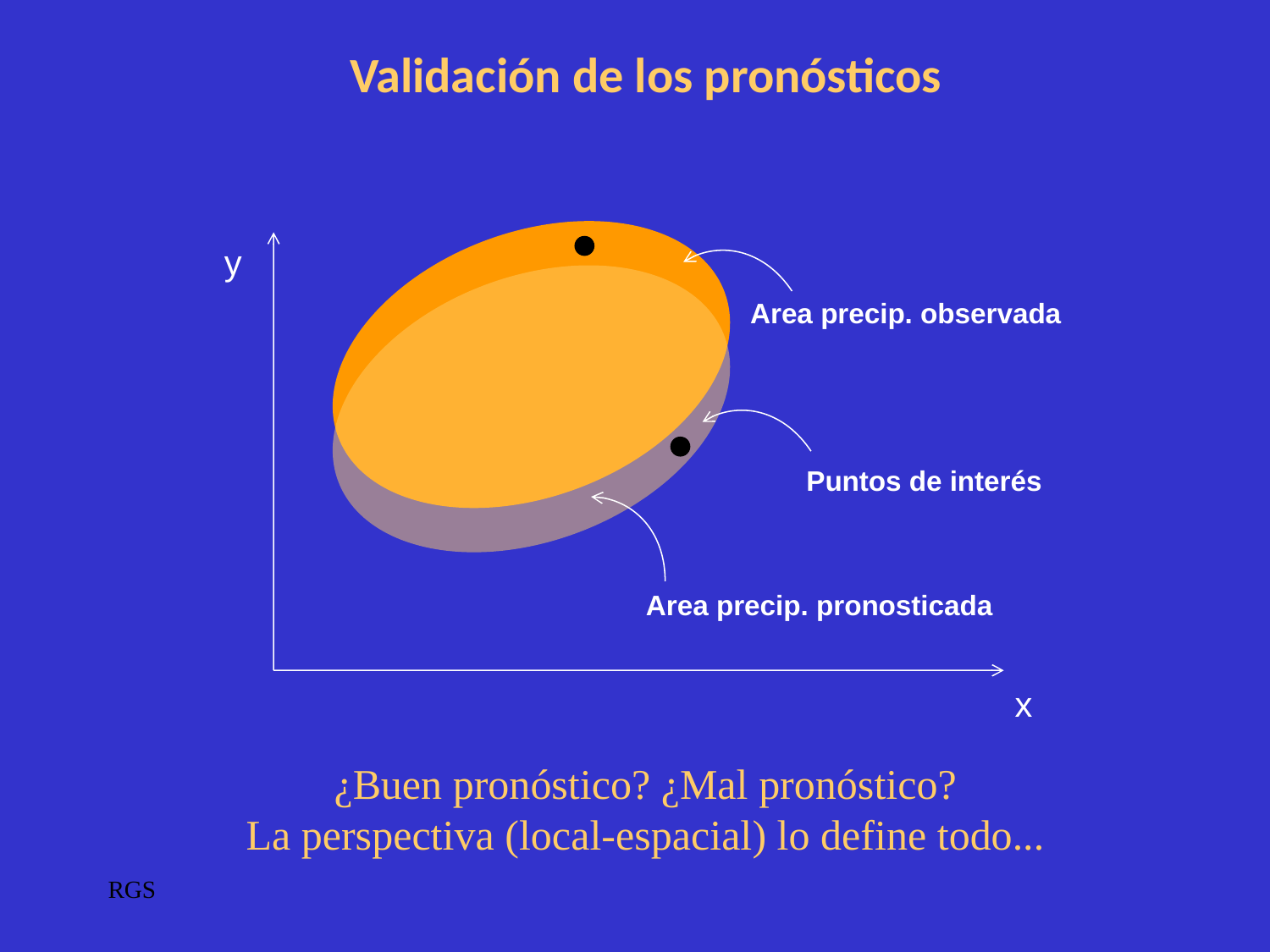

Validación de los pronósticos

y

Area precip. observada

Puntos de interés

Area precip. pronosticada
x
¿Buen pronóstico? ¿Mal pronóstico?
La perspectiva (local-espacial) lo define todo...
RGS